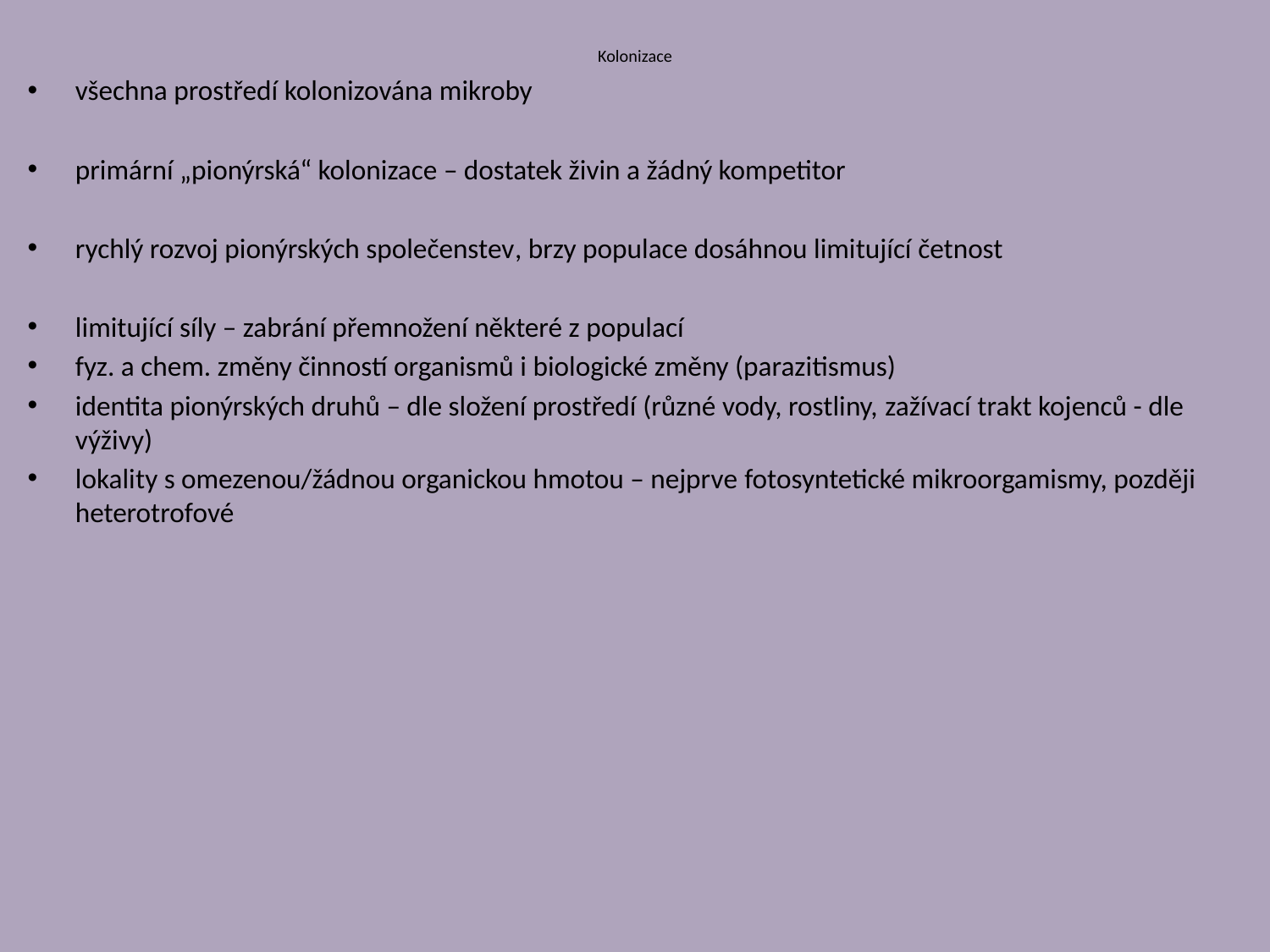

# Kolonizace
všechna prostředí kolonizována mikroby

primární „pionýrská“ kolonizace – dostatek živin a žádný kompetitor

rychlý rozvoj pionýrských společenstev, brzy populace dosáhnou limitující četnost

limitující síly – zabrání přemnožení některé z populací
fyz. a chem. změny činností organismů i biologické změny (parazitismus)
identita pionýrských druhů – dle složení prostředí (různé vody, rostliny, zažívací trakt kojenců - dle výživy)
lokality s omezenou/žádnou organickou hmotou – nejprve fotosyntetické mikroorgamismy, později heterotrofové